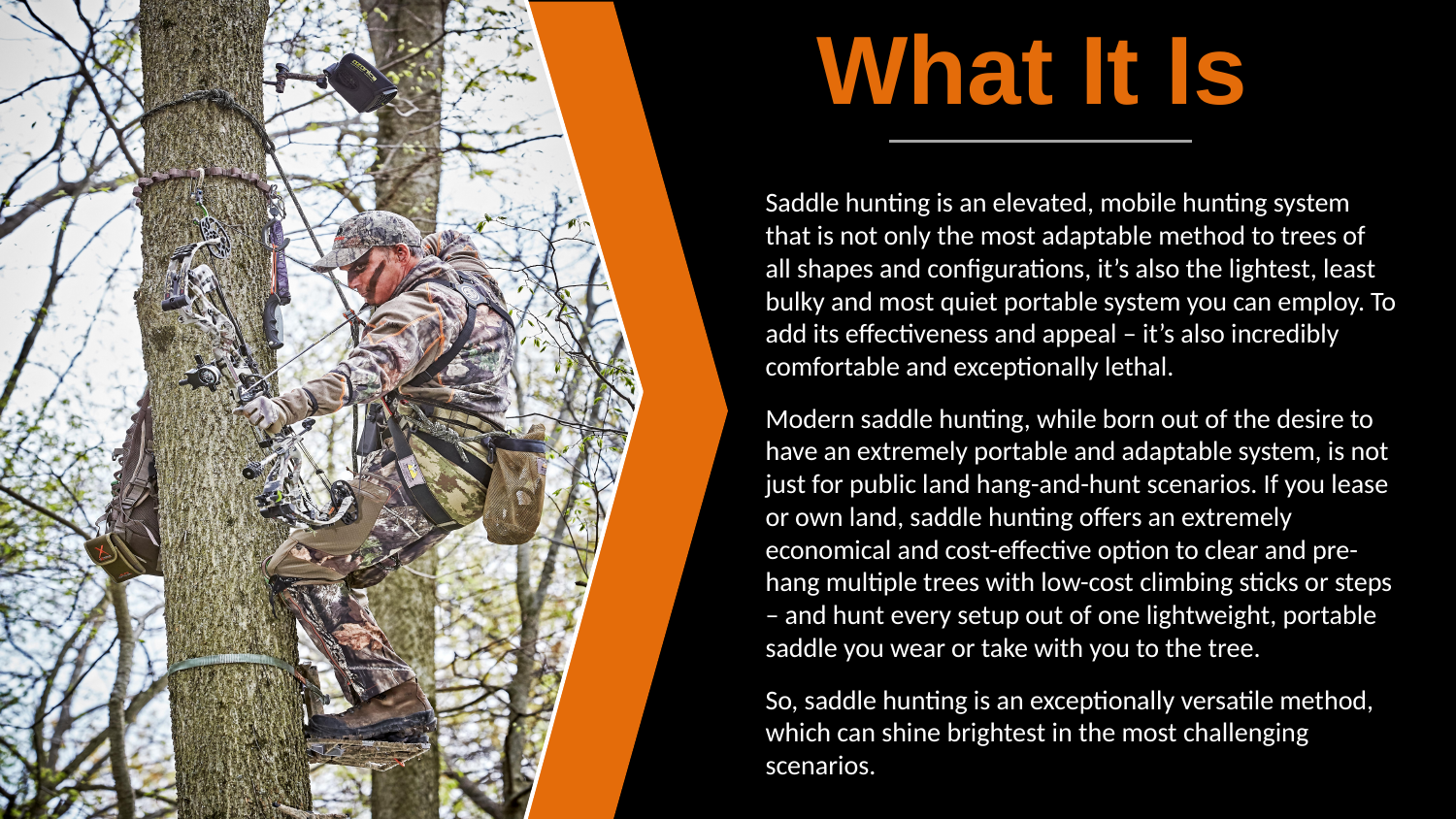

What It Is
Saddle hunting is an elevated, mobile hunting system that is not only the most adaptable method to trees of all shapes and configurations, it’s also the lightest, least bulky and most quiet portable system you can employ. To add its effectiveness and appeal – it’s also incredibly comfortable and exceptionally lethal.

Modern saddle hunting, while born out of the desire to have an extremely portable and adaptable system, is not just for public land hang-and-hunt scenarios. If you lease or own land, saddle hunting offers an extremely economical and cost-effective option to clear and pre-hang multiple trees with low-cost climbing sticks or steps – and hunt every setup out of one lightweight, portable saddle you wear or take with you to the tree.

So, saddle hunting is an exceptionally versatile method, which can shine brightest in the most challenging scenarios.